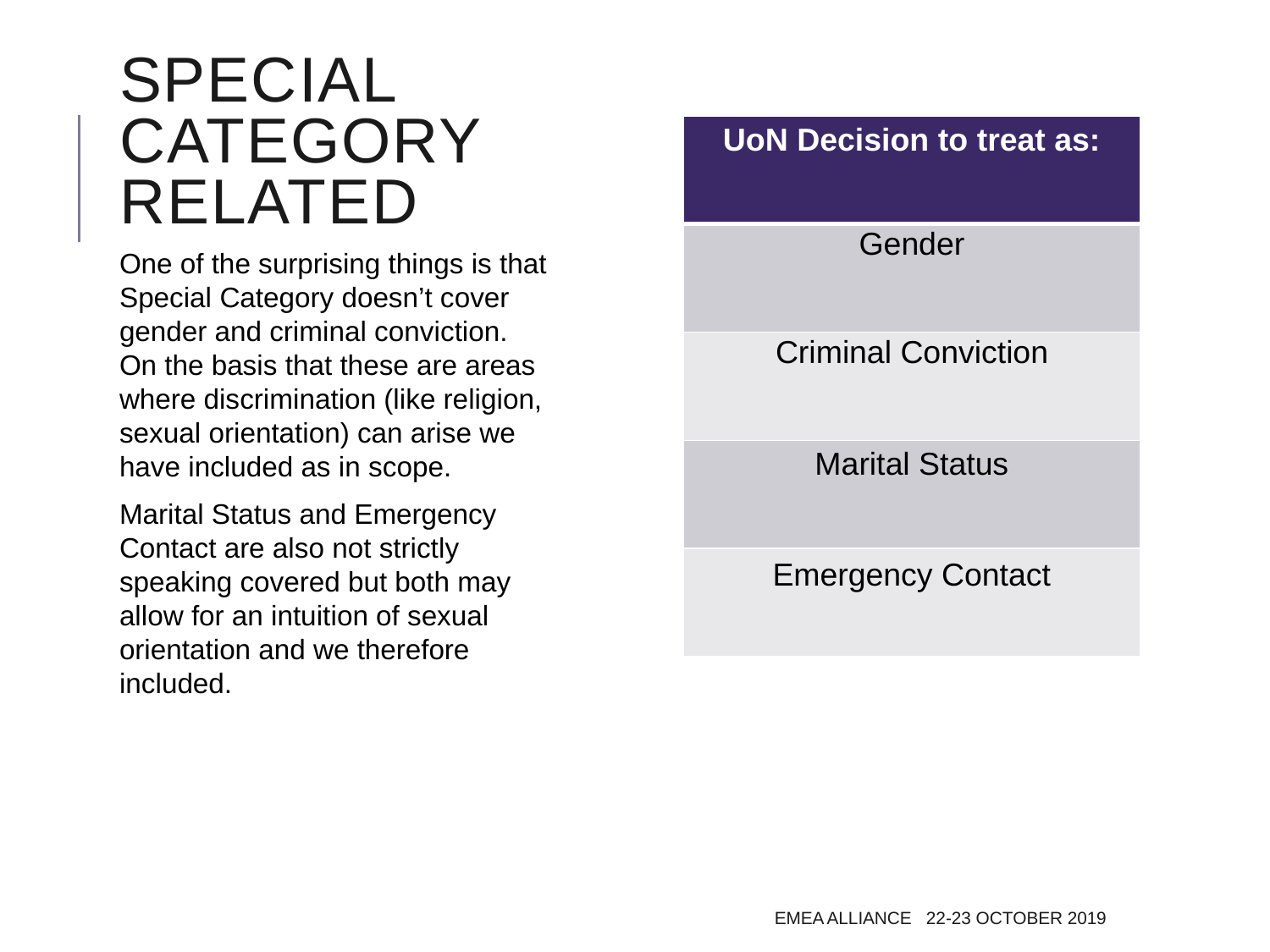

# Special Category related
| UoN Decision to treat as: |
| --- |
| Gender |
| Criminal Conviction |
| Marital Status |
| Emergency Contact |
One of the surprising things is that Special Category doesn’t cover gender and criminal conviction. On the basis that these are areas where discrimination (like religion, sexual orientation) can arise we have included as in scope.
Marital Status and Emergency Contact are also not strictly speaking covered but both may allow for an intuition of sexual orientation and we therefore included.
EMEA Alliance   22-23 October 2019